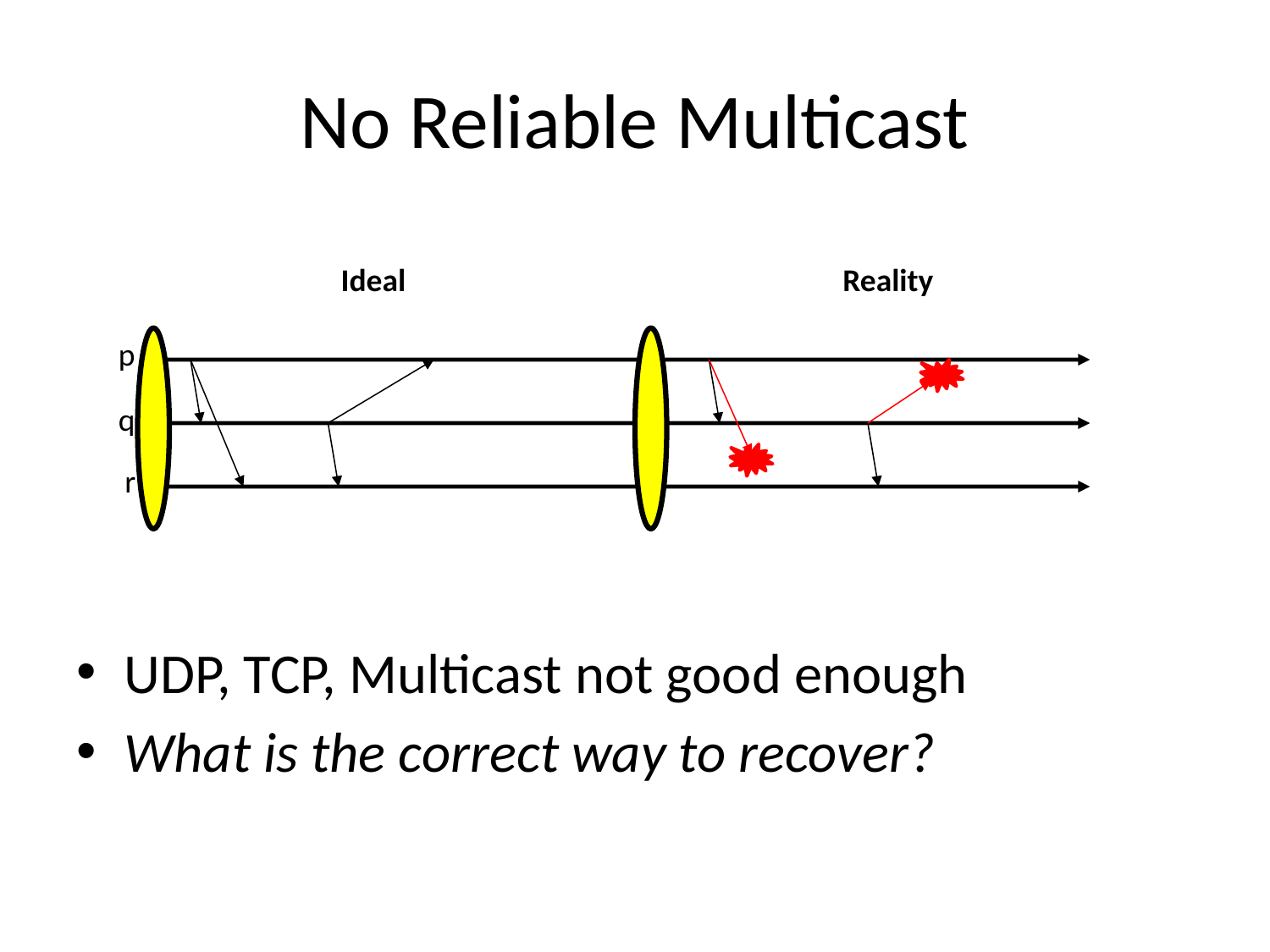

# No Reliable Multicast
Ideal
Reality
p

q

r

UDP, TCP, Multicast not good enough
What is the correct way to recover?